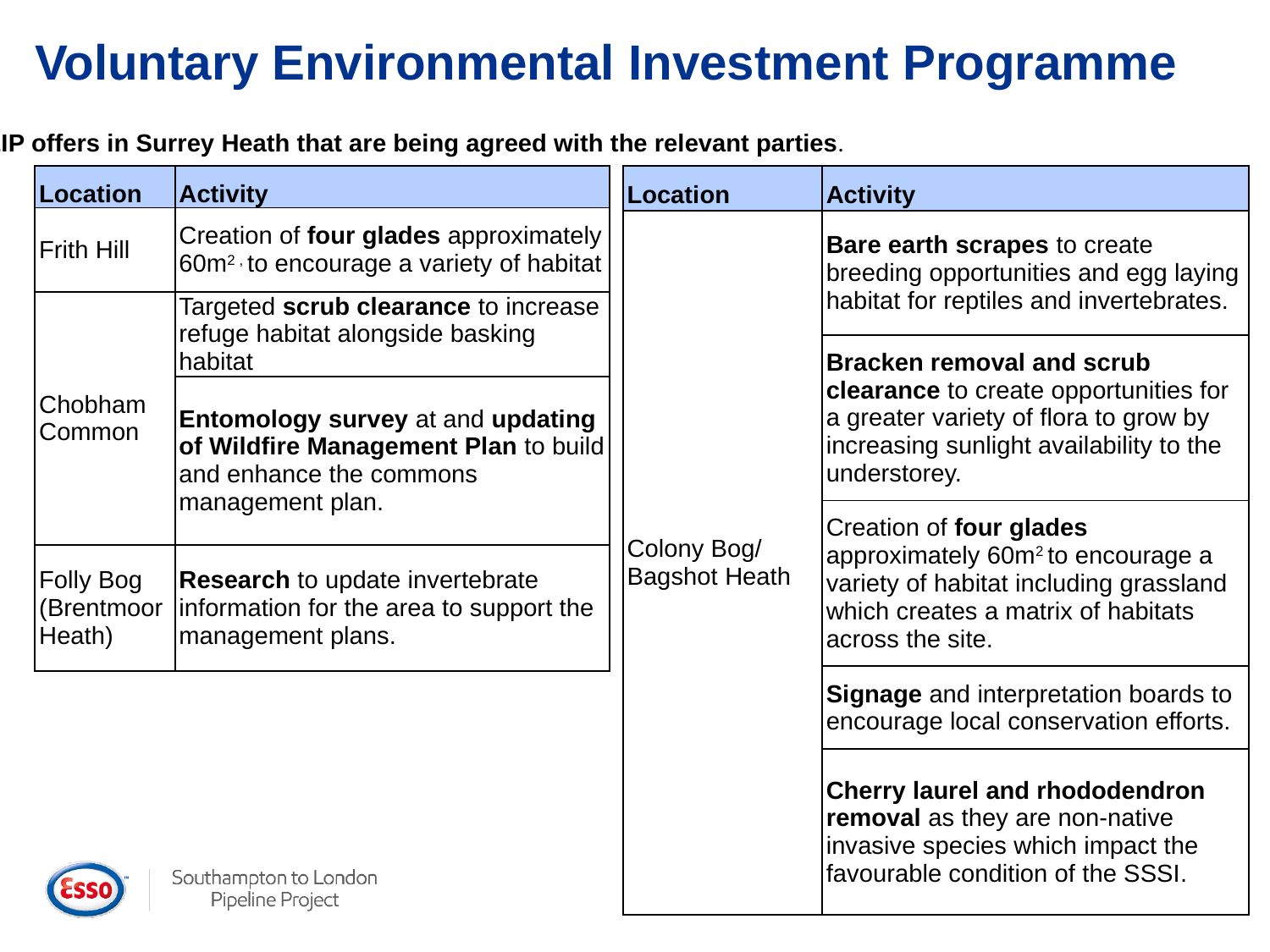

# Voluntary Environmental Investment Programme
EIP offers in Surrey Heath that are being agreed with the relevant parties.

| Location | Activity |
| --- | --- |
| Frith Hill | Creation of four glades approximately 60m2 , to encourage a variety of habitat |
| Chobham Common | Targeted scrub clearance to increase refuge habitat alongside basking habitat |
| Chobham Common | Entomology survey at and updating of Wildfire Management Plan to build and enhance the commons management plan. |
| Folly Bog (Brentmoor Heath) | Research to update invertebrate information for the area to support the management plans. |
| Location | Activity |
| --- | --- |
| Colony Bog/ Bagshot Heath | Bare earth scrapes to create breeding opportunities and egg laying habitat for reptiles and invertebrates. |
| Colony Bog/Bagshot Heath | Bracken removal and scrub clearance to create opportunities for a greater variety of flora to grow by increasing sunlight availability to the understorey. |
| Colony Bog/Bagshot Heath | Creation of four glades approximately 60m2 to encourage a variety of habitat including grassland which creates a matrix of habitats across the site. |
| Colony Bog/Bagshot Heath | Signage and interpretation boards to encourage local conservation efforts. |
| Colony Bog/Bagshot Heath | Cherry laurel and rhododendron removal as they are non-native invasive species which impact the favourable condition of the SSSI. |